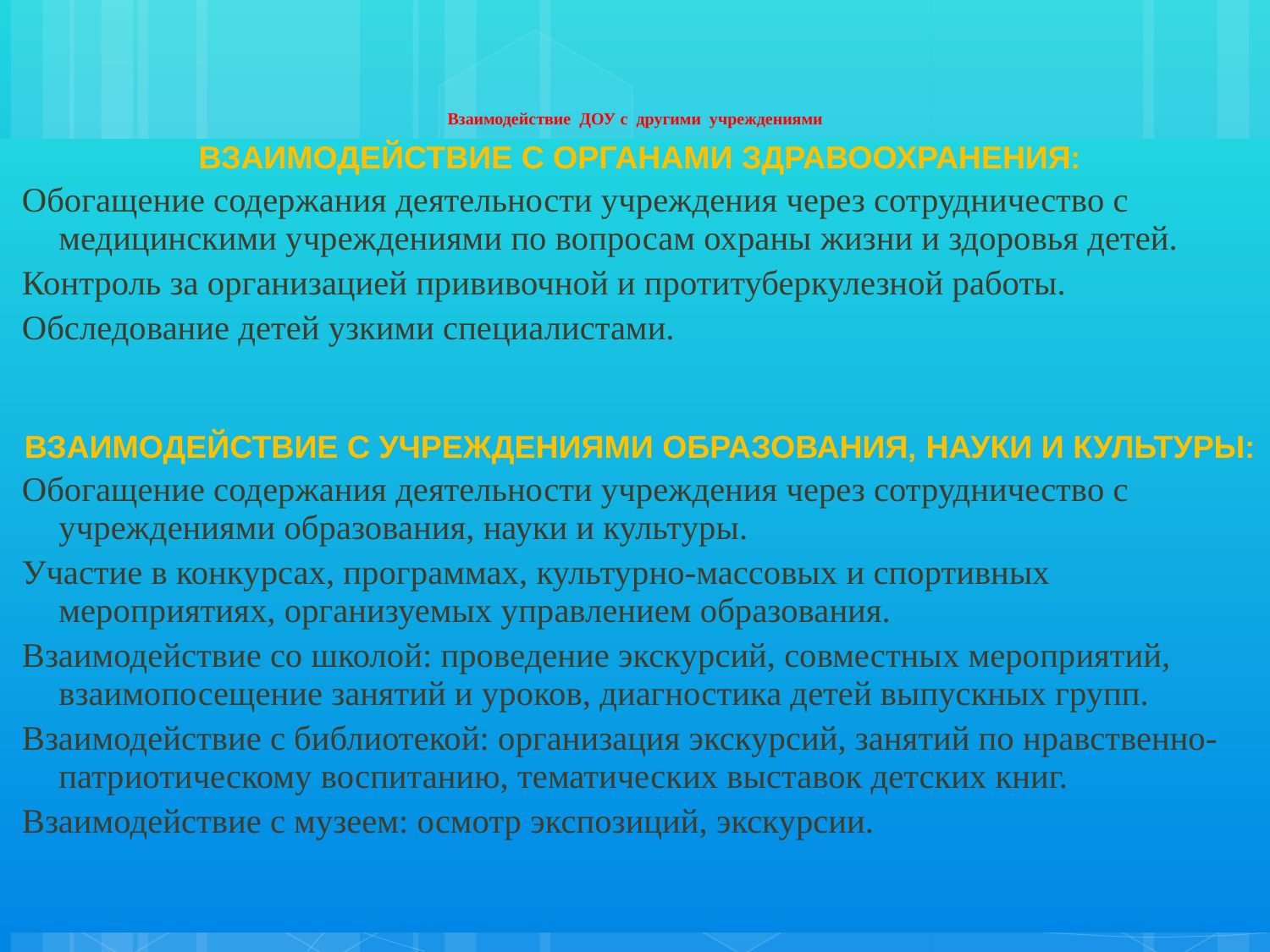

# Взаимодействие  ДОУ с  другими  учреждениями
ВЗАИМОДЕЙСТВИЕ С ОРГАНАМИ ЗДРАВООХРАНЕНИЯ:
Обогащение содержания деятельности учреждения через сотрудничество с медицинскими учреждениями по вопросам охраны жизни и здоровья детей.
Контроль за организацией прививочной и протитуберкулезной работы.
Обследование детей узкими специалистами.

ВЗАИМОДЕЙСТВИЕ С УЧРЕЖДЕНИЯМИ ОБРАЗОВАНИЯ, НАУКИ И КУЛЬТУРЫ:
Обогащение содержания деятельности учреждения через сотрудничество с учреждениями образования, науки и культуры.
Участие в конкурсах, программах, культурно-массовых и спортивных мероприятиях, организуемых управлением образования.
Взаимодействие со школой: проведение экскурсий, совместных мероприятий, взаимопосещение занятий и уроков, диагностика детей выпускных групп.
Взаимодействие с библиотекой: организация экскурсий, занятий по нравственно-патриотическому воспитанию, тематических выставок детских книг.
Взаимодействие с музеем: осмотр экспозиций, экскурсии.